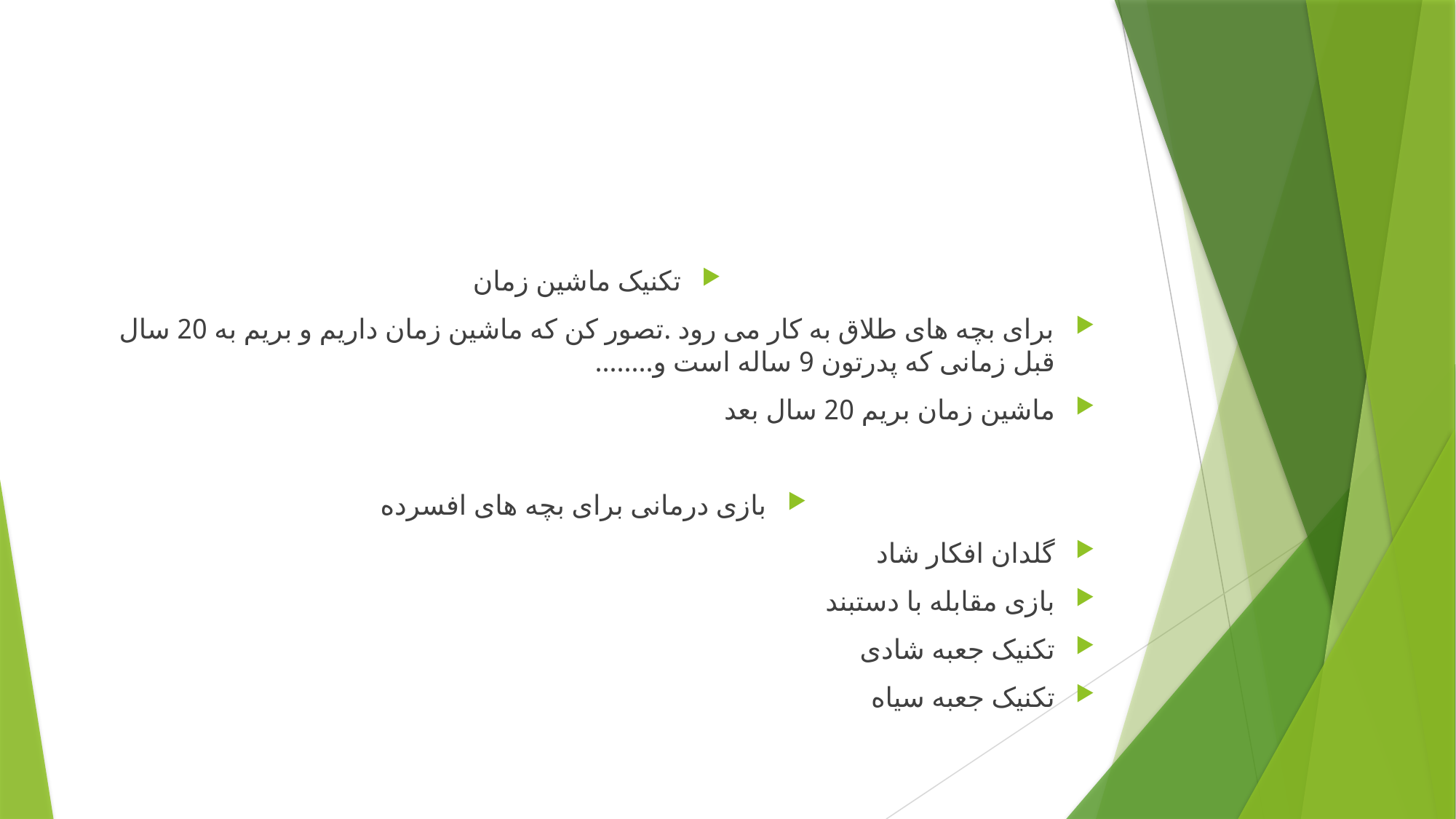

#
تکنیک ماشین زمان
برای بچه های طلاق به کار می رود .تصور کن که ماشین زمان داریم و بریم به 20 سال قبل زمانی که پدرتون 9 ساله است و........
ماشین زمان بریم 20 سال بعد

بازی درمانی برای بچه های افسرده
گلدان افکار شاد
بازی مقابله با دستبند
تکنیک جعبه شادی
تکنیک جعبه سیاه